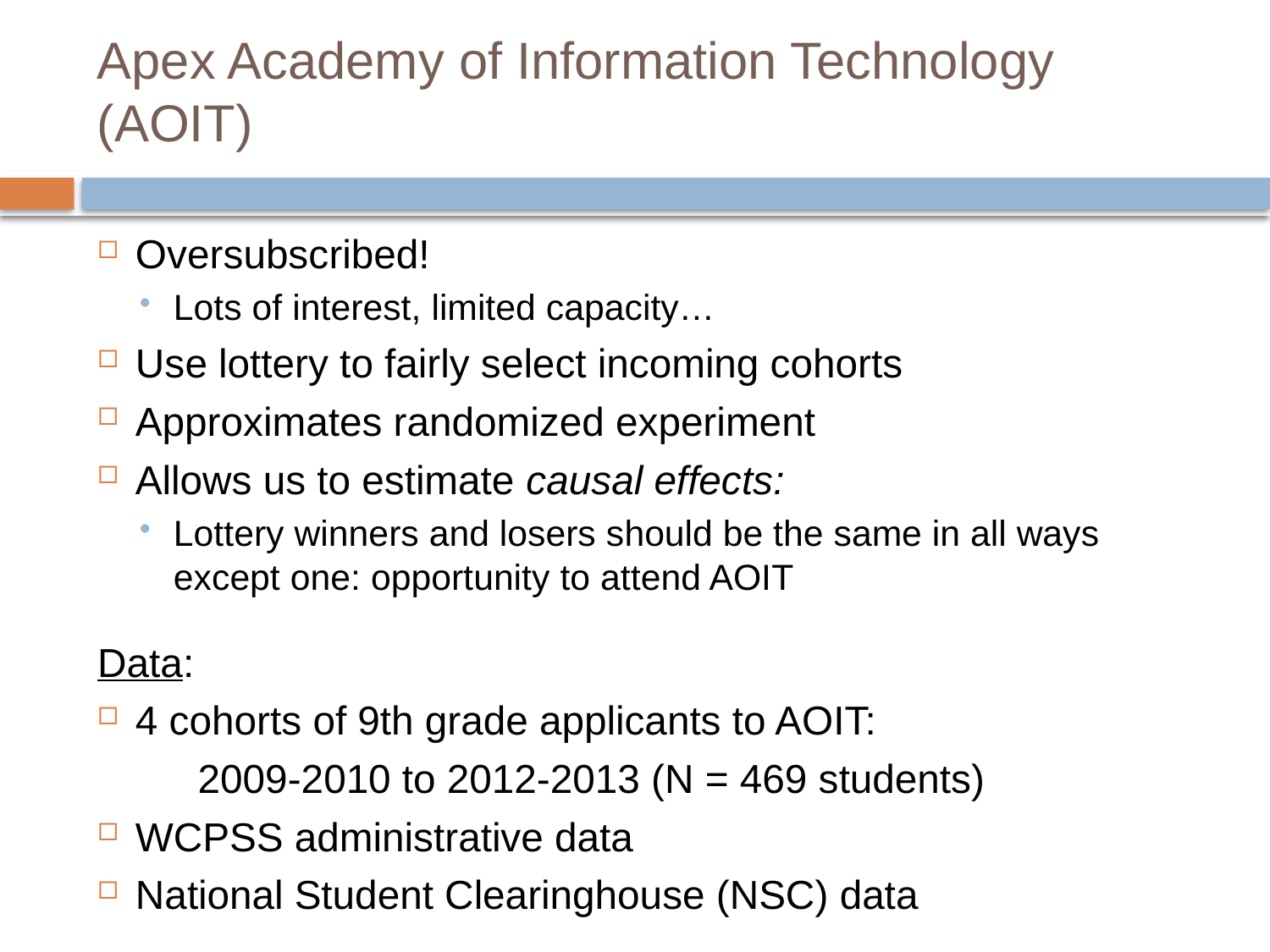

# Apex Academy of Information Technology (AOIT)
Oversubscribed!
Lots of interest, limited capacity…
Use lottery to fairly select incoming cohorts
Approximates randomized experiment
Allows us to estimate causal effects:
Lottery winners and losers should be the same in all ways except one: opportunity to attend AOIT

Data:
4 cohorts of 9th grade applicants to AOIT:
	2009-2010 to 2012-2013 (N = 469 students)
WCPSS administrative data
National Student Clearinghouse (NSC) data